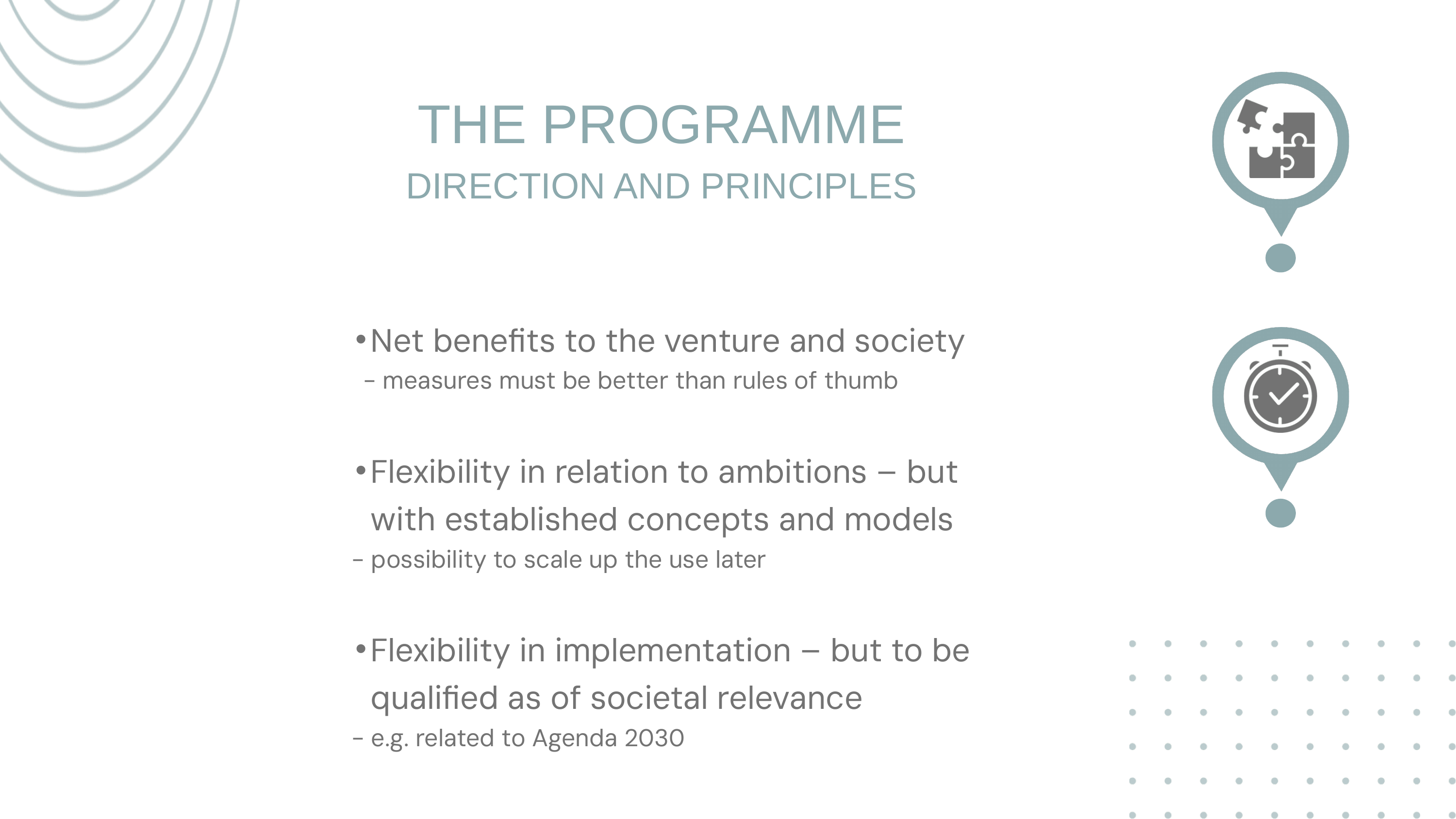

THE PROGRAMME
DIRECTION AND PRINCIPLES

Net benefits to the venture and society
	- measures must be better than rules of thumb

Flexibility in relation to ambitions – but with established concepts and models
- possibility to scale up the use later

Flexibility in implementation – but to be qualified as of societal relevance
- e.g. related to Agenda 2030